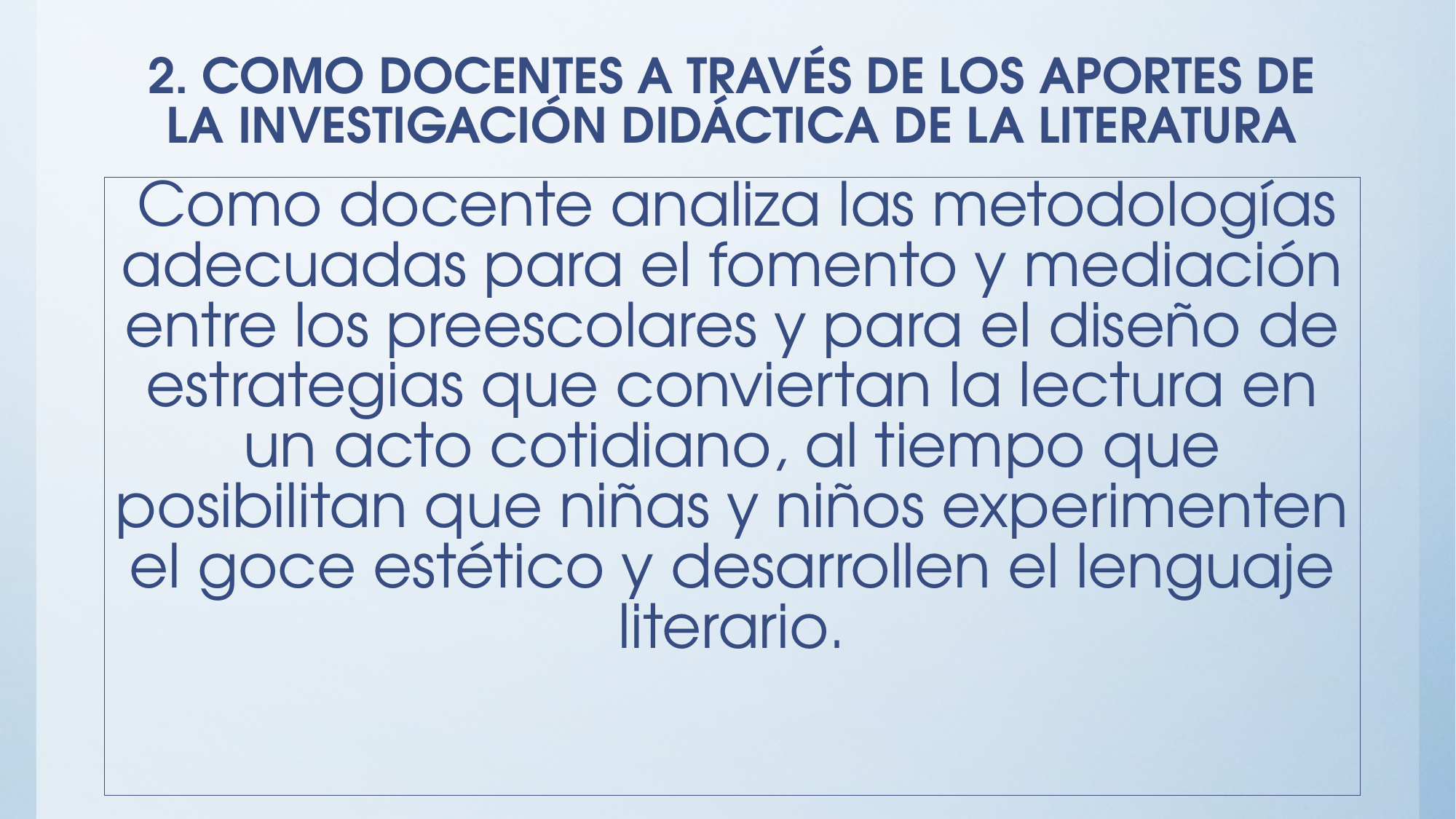

# 2. COMO DOCENTES A TRAVÉS DE LOS APORTES DE LA INVESTIGACIÓN DIDÁCTICA DE LA LITERATURA
| Como docente analiza las metodologías adecuadas para el fomento y mediación entre los preescolares y para el diseño de estrategias que conviertan la lectura en un acto cotidiano, al tiempo que posibilitan que niñas y niños experimenten el goce estético y desarrollen el lenguaje literario. |
| --- |